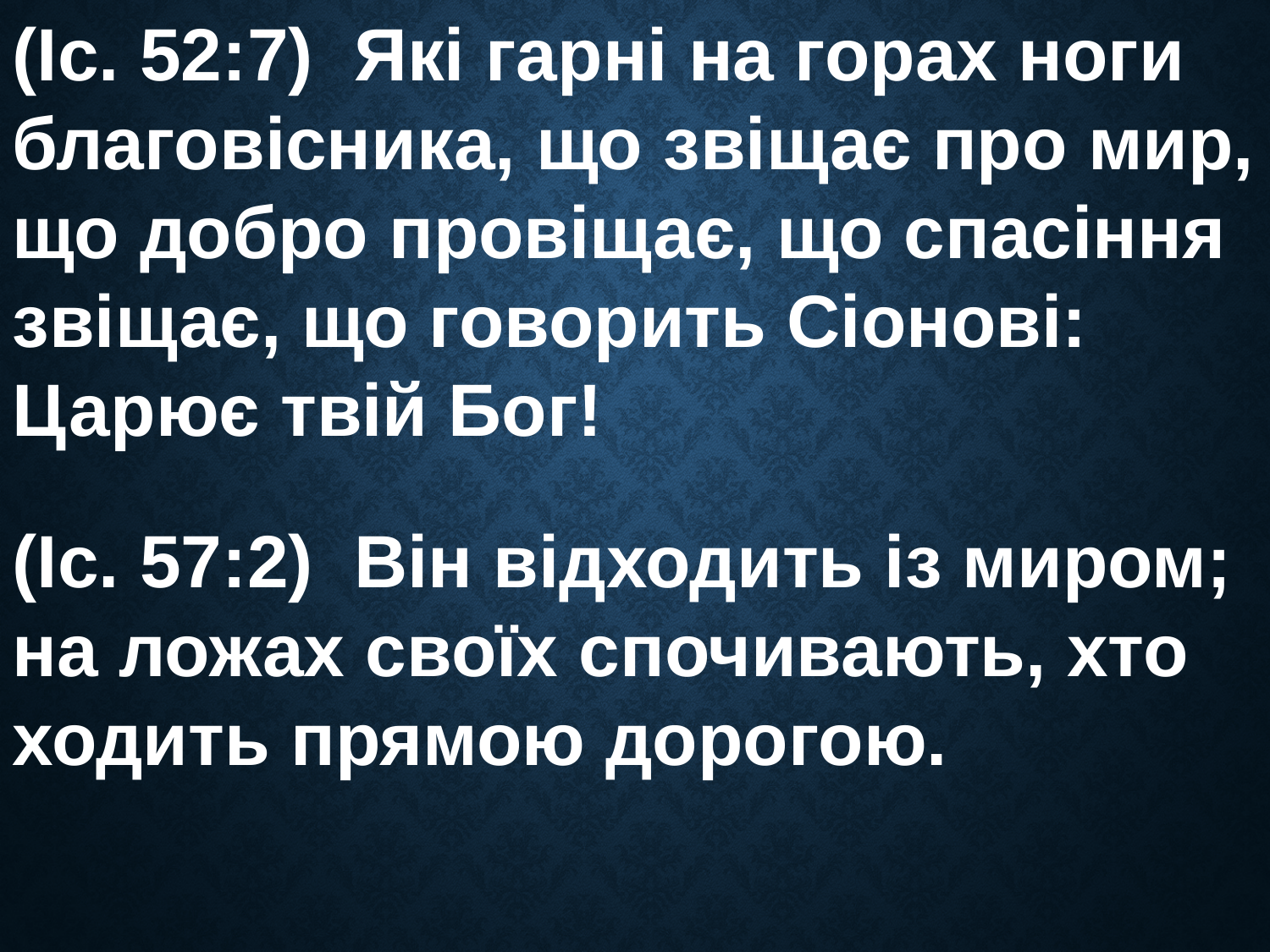

(Iс. 52:7)  Які гарні на горах ноги благовісника, що звіщає про мир, що добро провіщає, що спасіння звіщає, що говорить Сіонові: Царює твій Бог!

(Iс. 57:2)  Він відходить із миром; на ложах своїх спочивають, хто ходить прямою дорогою.